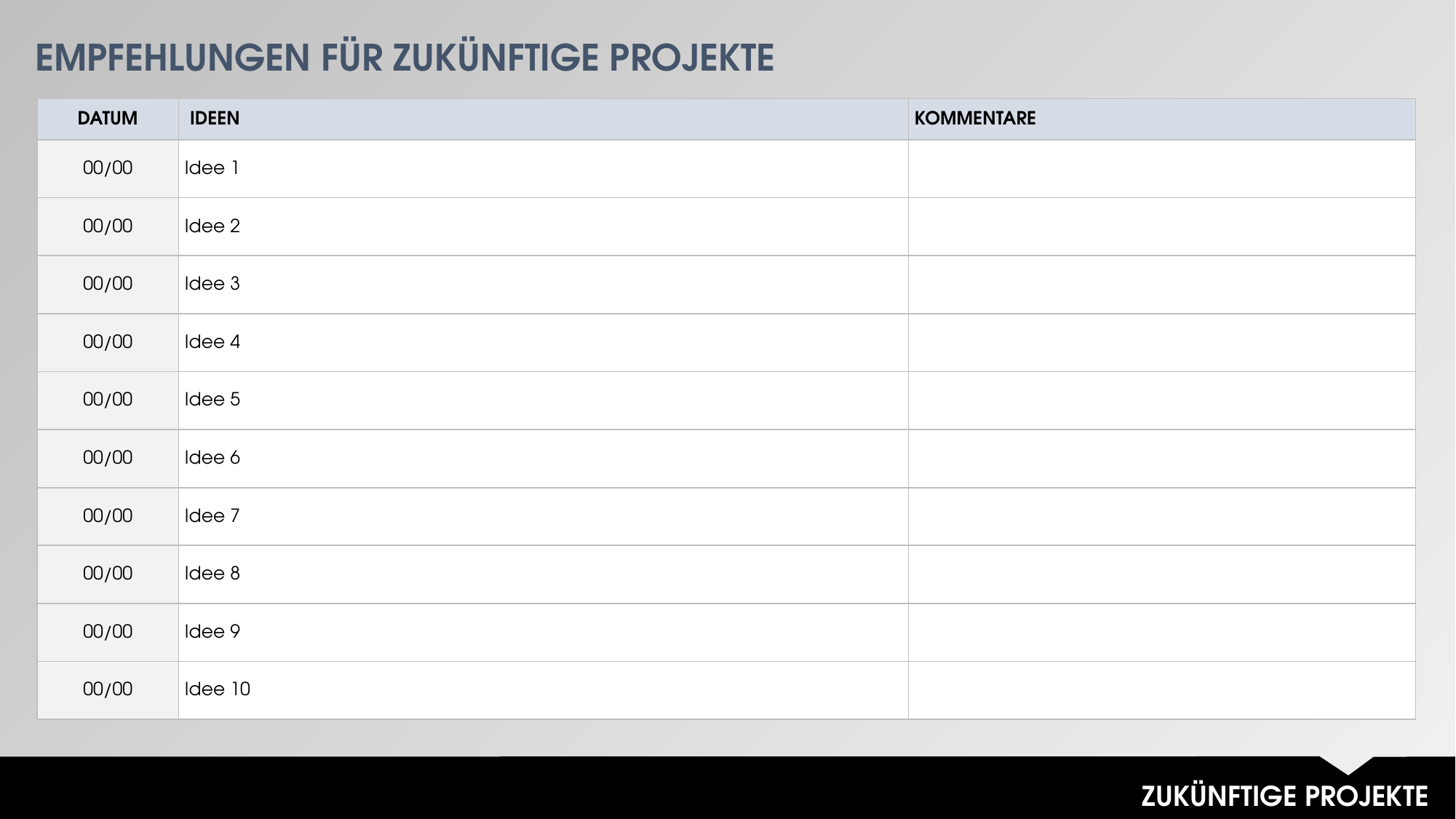

EMPFEHLUNGEN FÜR ZUKÜNFTIGE PROJEKTE
| DATUM | IDEEN | KOMMENTARE |
| --- | --- | --- |
| 00/00 | Idee 1 |  |
| 00/00 | Idee 2 |  |
| 00/00 | Idee 3 |  |
| 00/00 | Idee 4 |  |
| 00/00 | Idee 5 |  |
| 00/00 | Idee 6 |  |
| 00/00 | Idee 7 |  |
| 00/00 | Idee 8 |  |
| 00/00 | Idee 9 |  |
| 00/00 | Idee 10 |  |

ZUKÜNFTIGE PROJEKTE